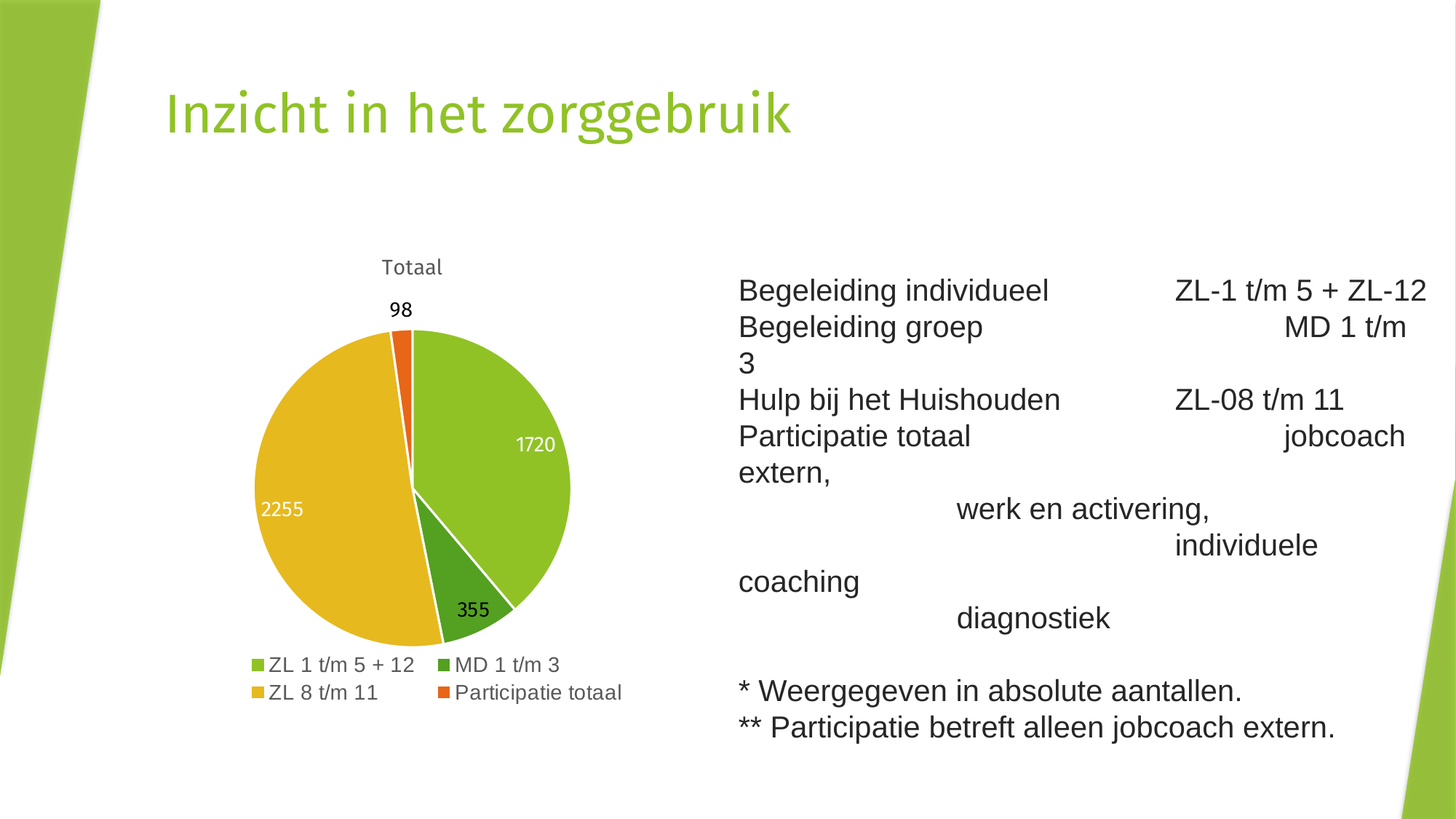

# Inzicht in het zorggebruik

### Chart:

| Category | Totaal |
|---|---|
| ZL 1 t/m 5 + 12 | 1720.0 |
| MD 1 t/m 3 | 355.0 |
| ZL 8 t/m 11 | 2255.0 |
| Participatie totaal | 98.0 |
Begeleiding individueel 		ZL-1 t/m 5 + ZL-12 Begeleiding groep 			MD 1 t/m 3
Hulp bij het Huishouden 	ZL-08 t/m 11
Participatie totaal			jobcoach extern, 								werk en activering,
                                 		individuele coaching 							diagnostiek

* Weergegeven in absolute aantallen.
** Participatie betreft alleen jobcoach extern.